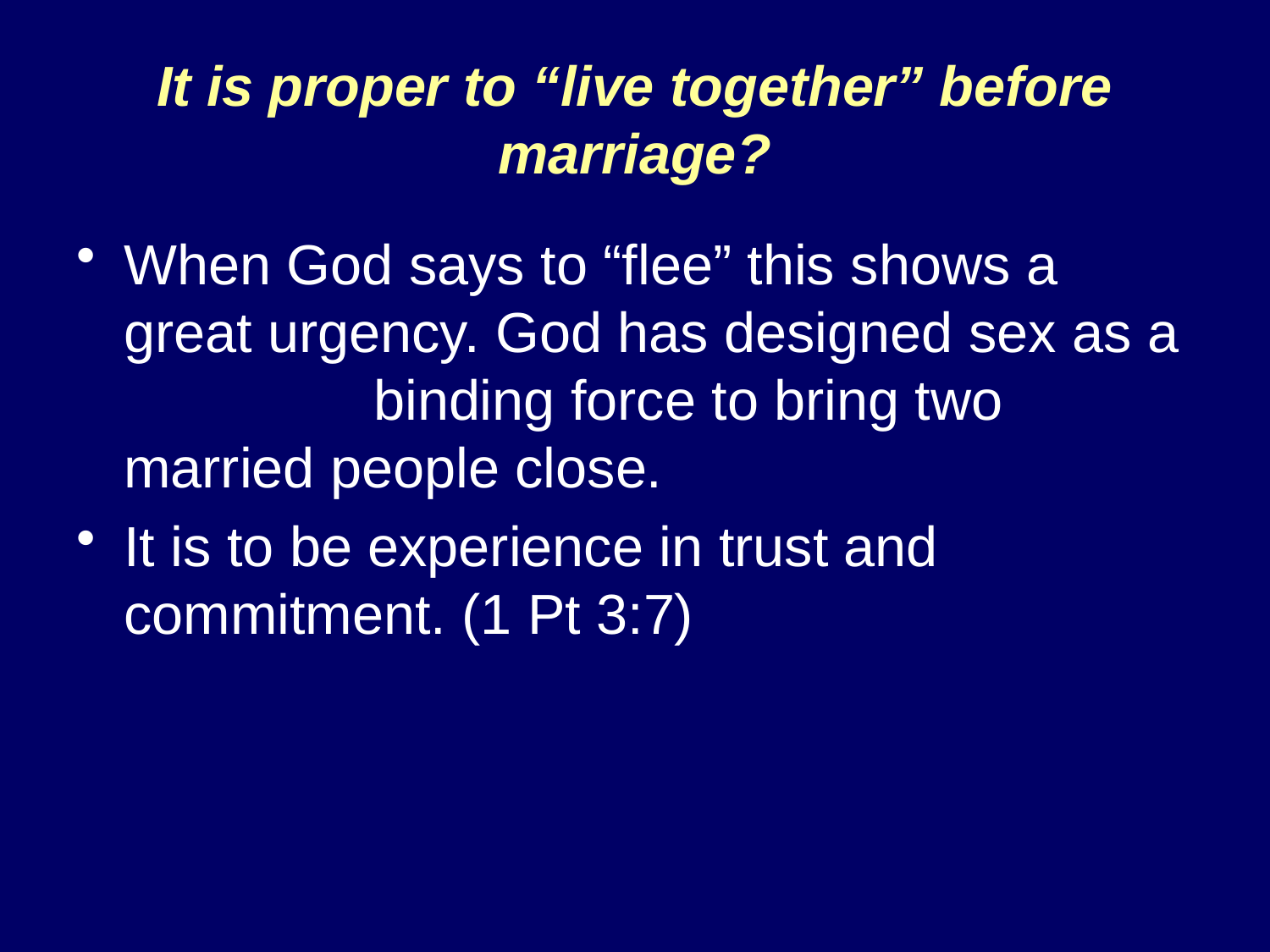

# It is proper to “live together” before marriage?
When God says to “flee” this shows a great urgency. God has designed sex as a                 binding force to bring two married people close.
It is to be experience in trust and commitment. (1 Pt 3:7)